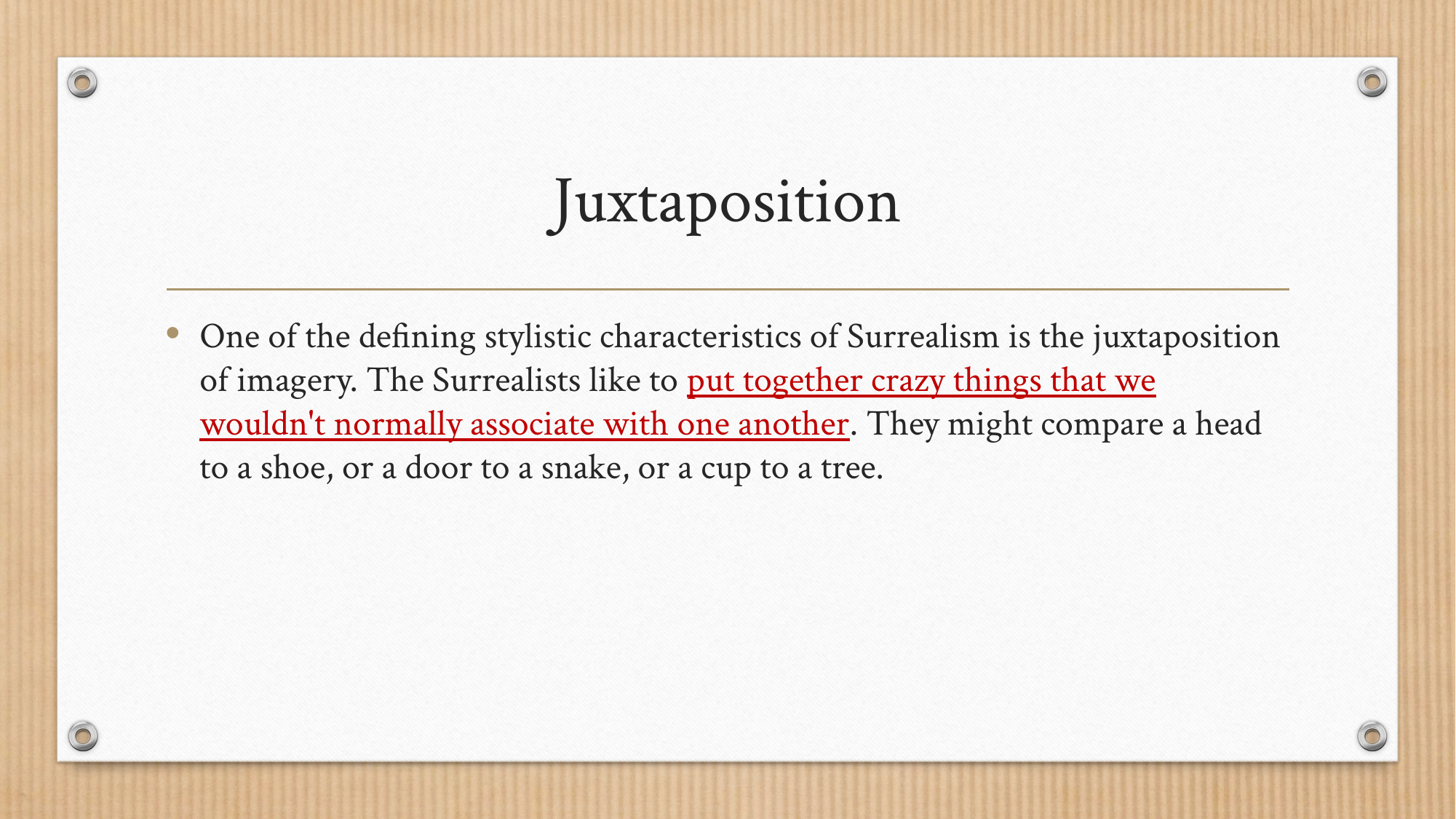

# Juxtaposition
One of the defining stylistic characteristics of Surrealism is the juxtaposition of imagery. The Surrealists like to put together crazy things that we wouldn't normally associate with one another. They might compare a head to a shoe, or a door to a snake, or a cup to a tree.